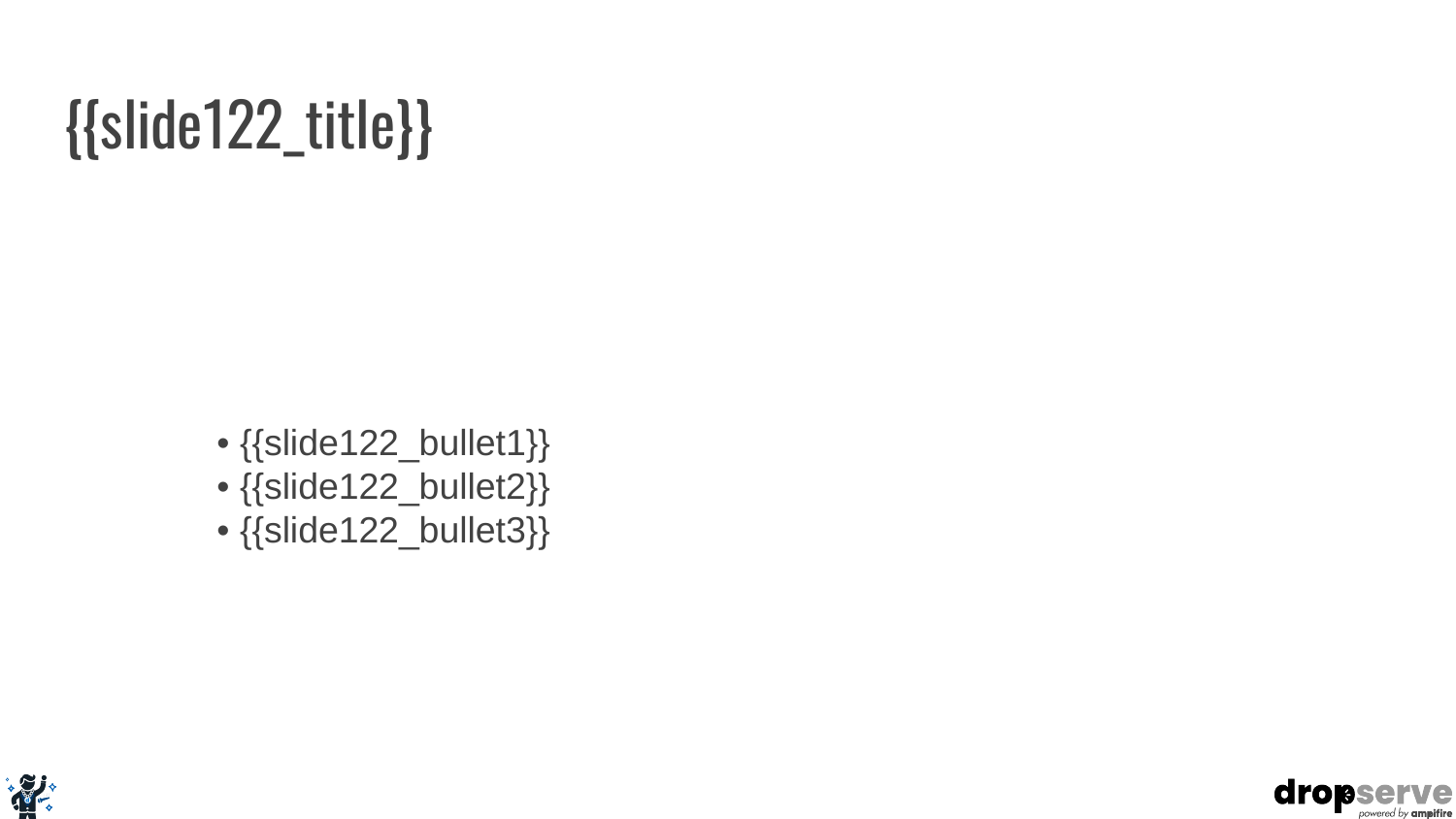

# {{slide122_title}}
• {{slide122_bullet1}}
• {{slide122_bullet2}}
• {{slide122_bullet3}}